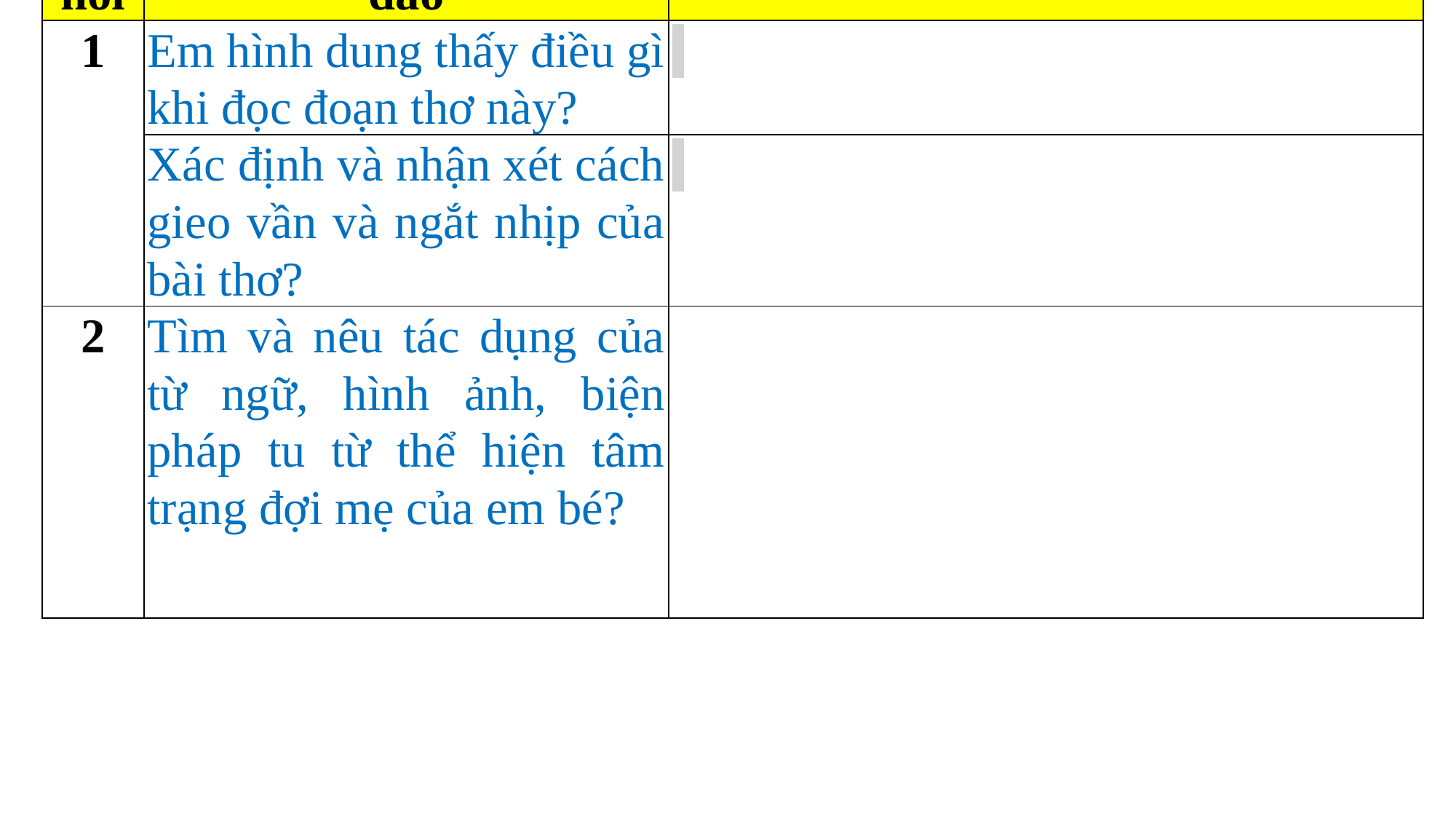

| Câu hỏi | Từ ngữ, hình ảnh độc đáo | Giải thích |
| --- | --- | --- |
| 1 | Em hình dung thấy điều gì khi đọc đoạn thơ này? |  |
|  | Xác định và nhận xét cách gieo vần và ngắt nhịp của bài thơ? |  |
| 2 | Tìm và nêu tác dụng của từ ngữ, hình ảnh, biện pháp tu từ thể hiện tâm trạng đợi mẹ của em bé? |  |